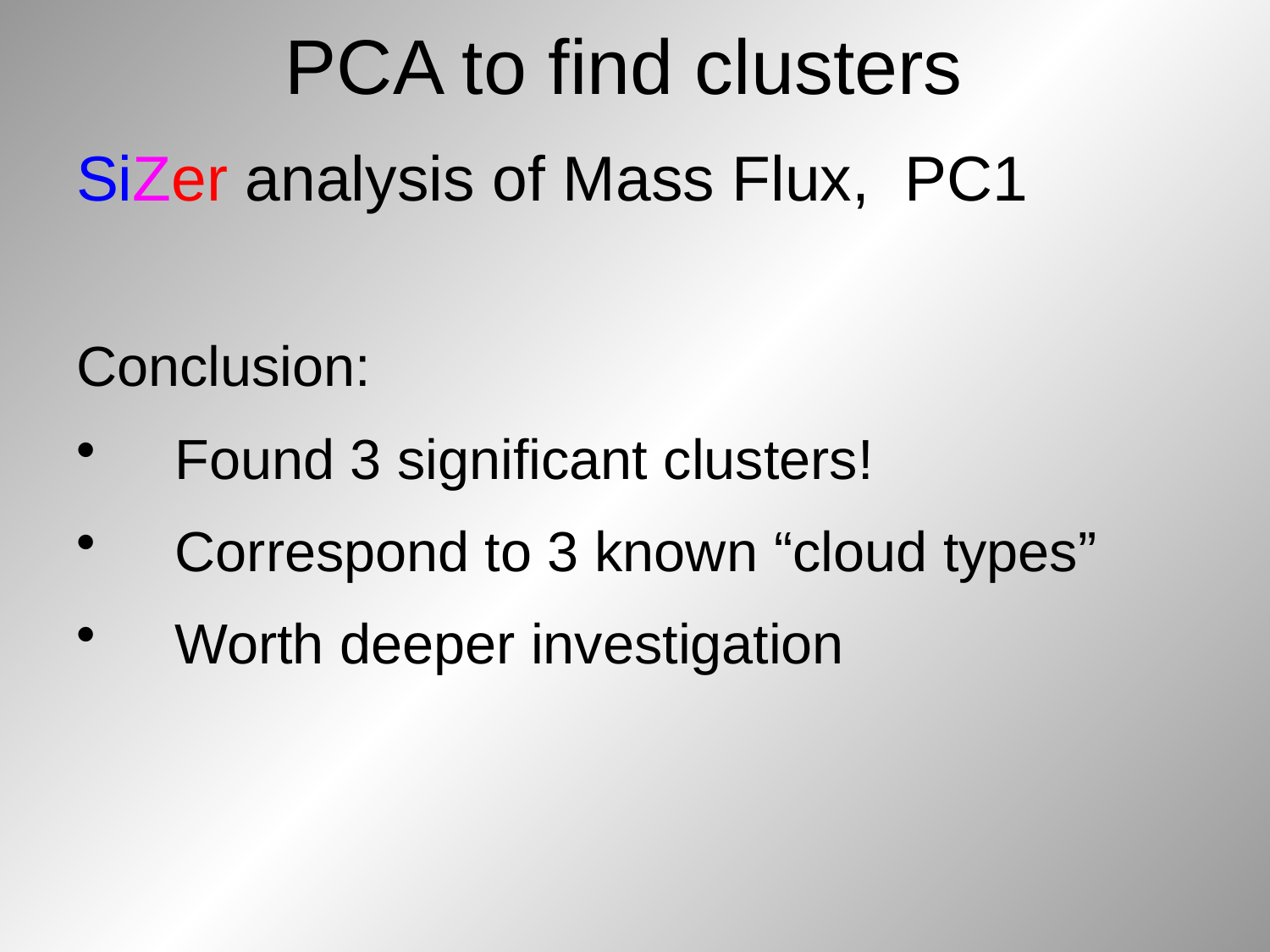

# PCA to find clusters
SiZer analysis of Mass Flux,  PC1

Conclusion:
Found 3 significant clusters!
Correspond to 3 known “cloud types”
Worth deeper investigation